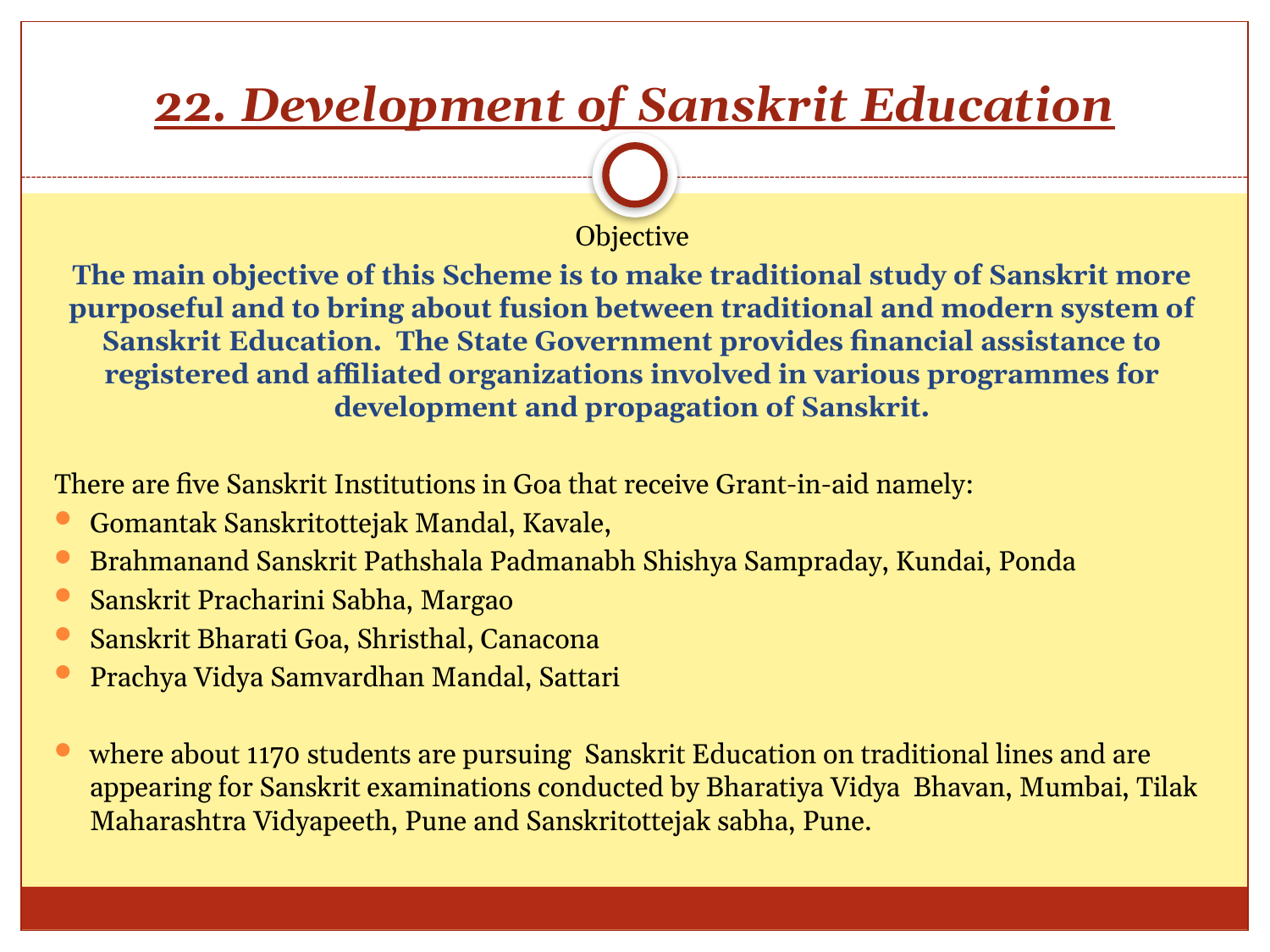

# 22. Development of Sanskrit Education
Objective
The main objective of this Scheme is to make traditional study of Sanskrit more purposeful and to bring about fusion between traditional and modern system of Sanskrit Education.  The State Government provides financial assistance to registered and affiliated organizations involved in various programmes for development and propagation of Sanskrit.

There are five Sanskrit Institutions in Goa that receive Grant-in-aid namely:
Gomantak Sanskritottejak Mandal, Kavale,
Brahmanand Sanskrit Pathshala Padmanabh Shishya Sampraday, Kundai, Ponda
Sanskrit Pracharini Sabha, Margao
Sanskrit Bharati Goa, Shristhal, Canacona
Prachya Vidya Samvardhan Mandal, Sattari

where about 1170 students are pursuing  Sanskrit Education on traditional lines and are appearing for Sanskrit examinations conducted by Bharatiya Vidya  Bhavan, Mumbai, Tilak Maharashtra Vidyapeeth, Pune and Sanskritottejak sabha, Pune.